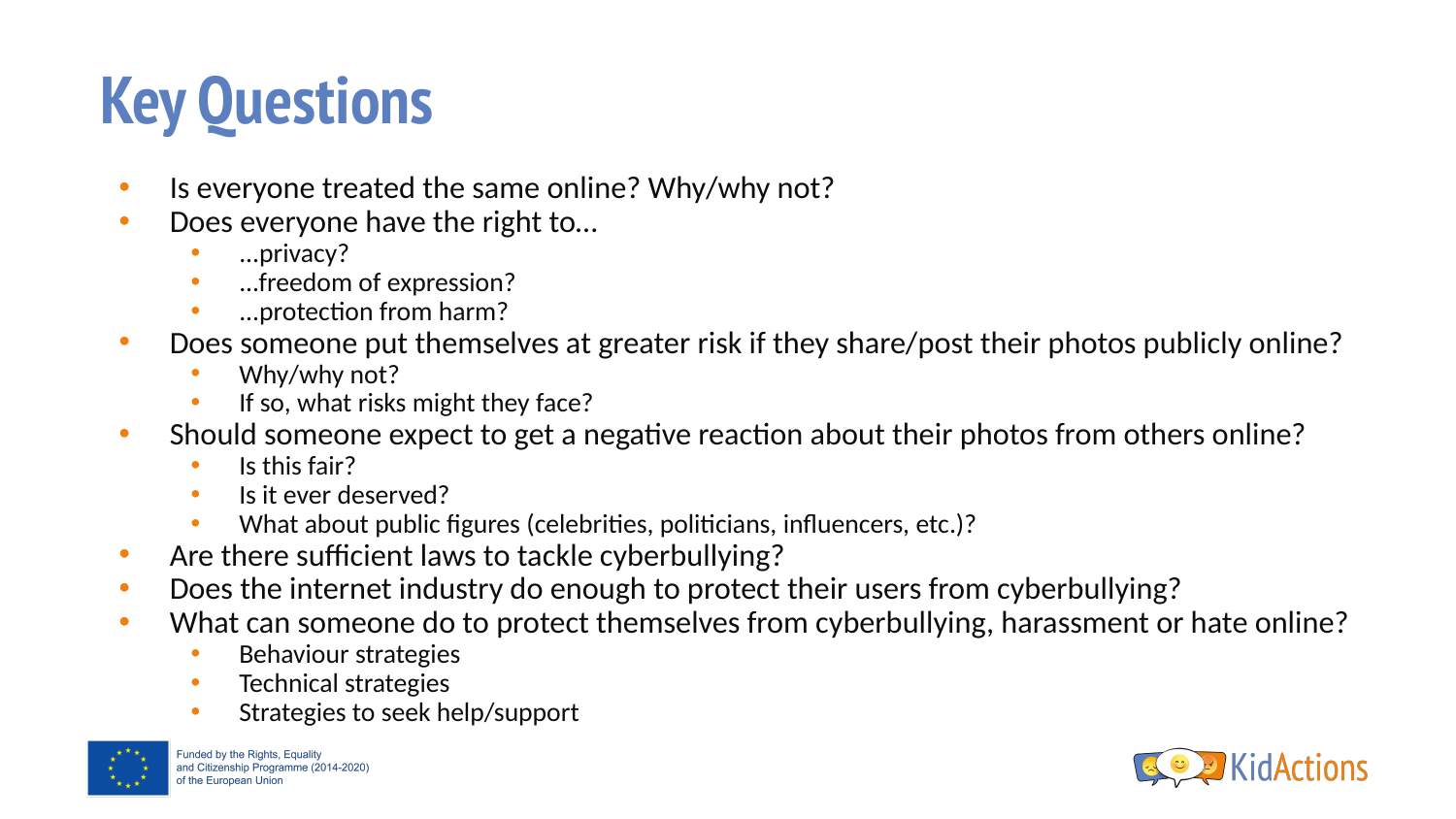

# Key Questions
Is everyone treated the same online? Why/why not?
Does everyone have the right to…
...privacy?
...freedom of expression?
...protection from harm?
Does someone put themselves at greater risk if they share/post their photos publicly online?
Why/why not?
If so, what risks might they face?
Should someone expect to get a negative reaction about their photos from others online?
Is this fair?
Is it ever deserved?
What about public figures (celebrities, politicians, influencers, etc.)?
Are there sufficient laws to tackle cyberbullying?
Does the internet industry do enough to protect their users from cyberbullying?
What can someone do to protect themselves from cyberbullying, harassment or hate online?
Behaviour strategies
Technical strategies
Strategies to seek help/support